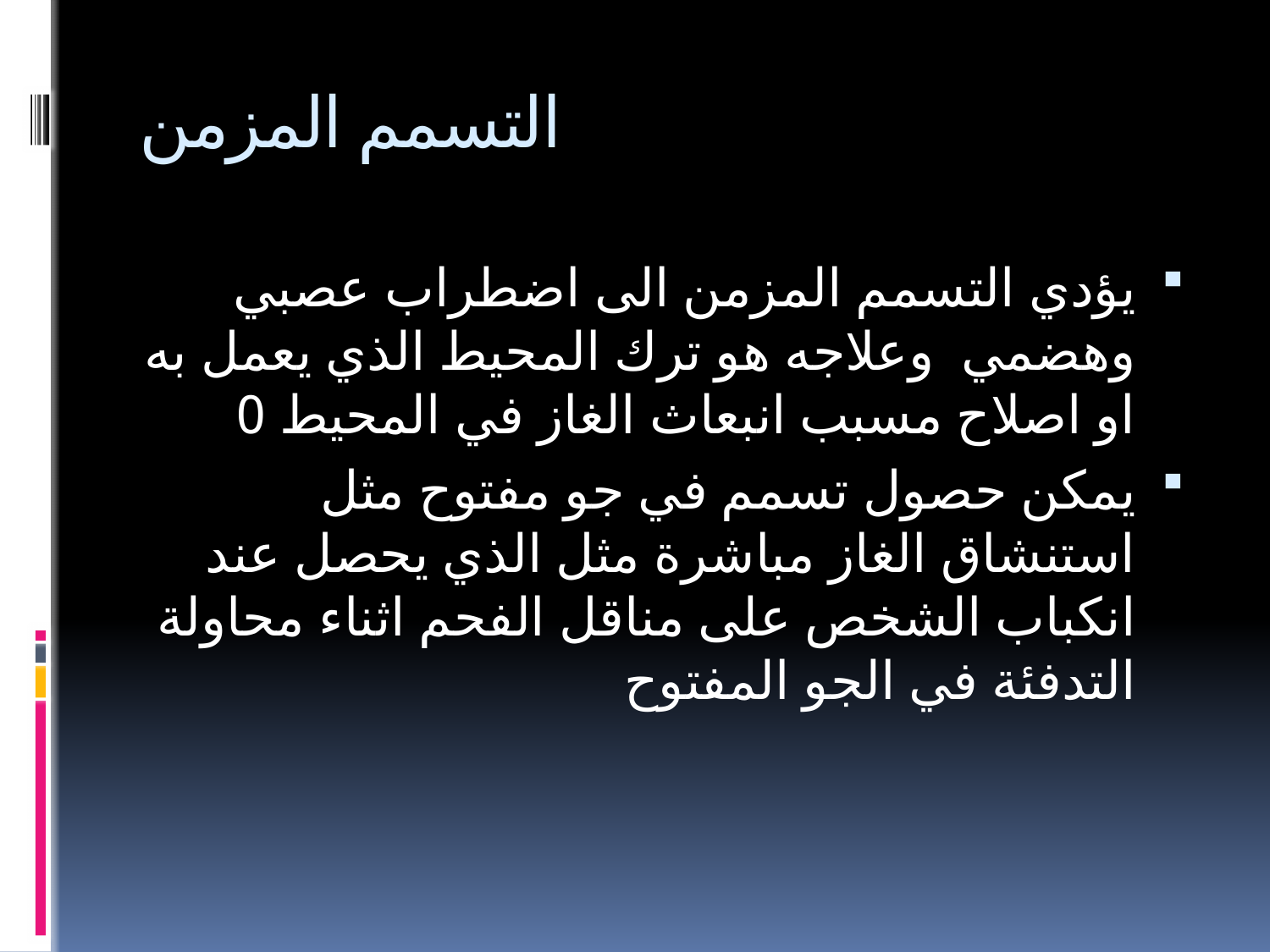

# التسمم المزمن
يؤدي التسمم المزمن الى اضطراب عصبي وهضمي  وعلاجه هو ترك المحيط الذي يعمل به او اصلاح مسبب انبعاث الغاز في المحيط 0
يمكن حصول تسمم في جو مفتوح مثل استنشاق الغاز مباشرة مثل الذي يحصل عند انكباب الشخص على مناقل الفحم اثناء محاولة التدفئة في الجو المفتوح